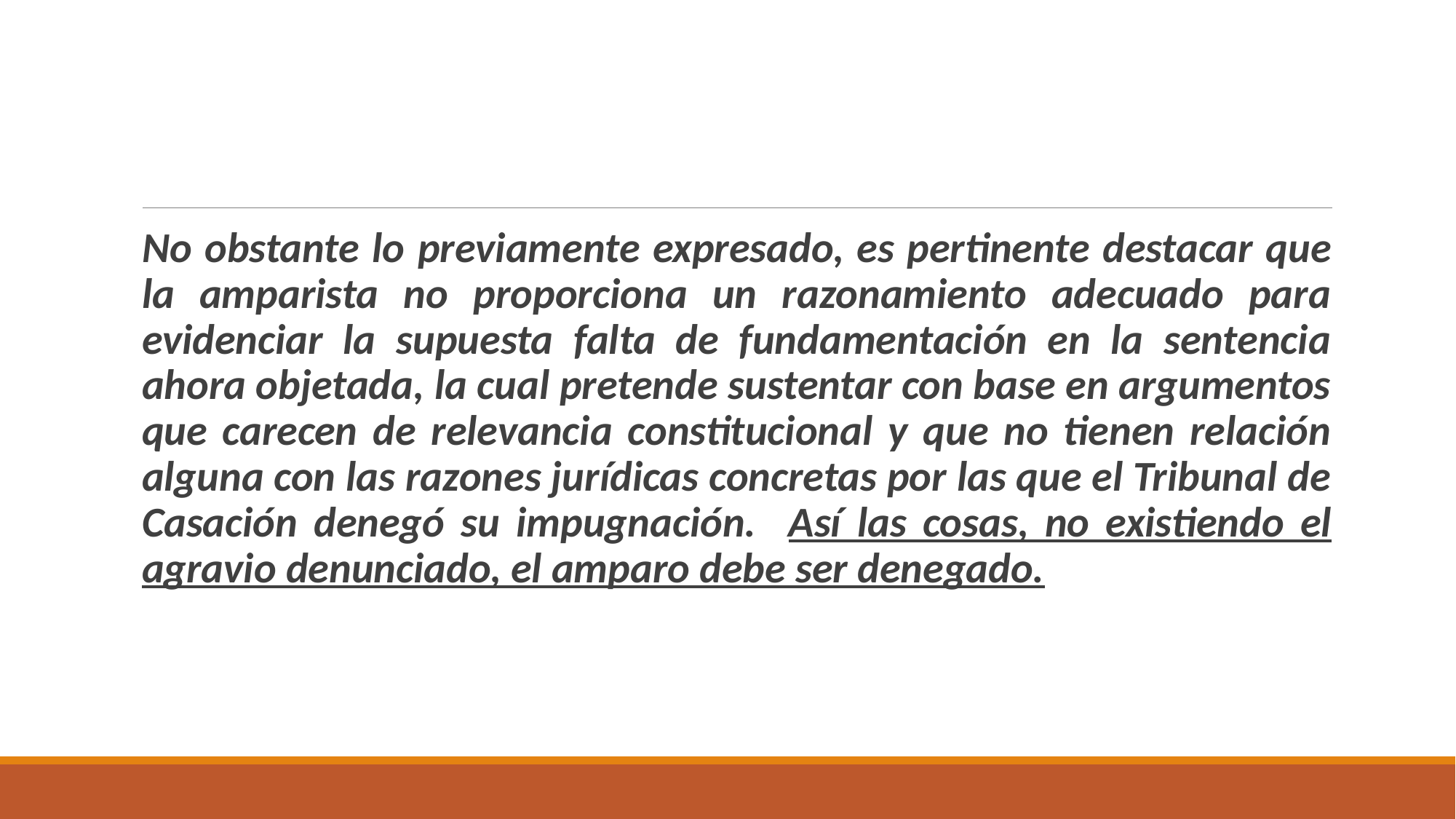

#
No obstante lo previamente expresado, es pertinente destacar que la amparista no proporciona un razonamiento adecuado para evidenciar la supuesta falta de fundamentación en la sentencia ahora objetada, la cual pretende sustentar con base en argumentos que carecen de relevancia constitucional y que no tienen relación alguna con las razones jurídicas concretas por las que el Tribunal de Casación denegó su impugnación.  Así las cosas, no existiendo el agravio denunciado, el amparo debe ser denegado.